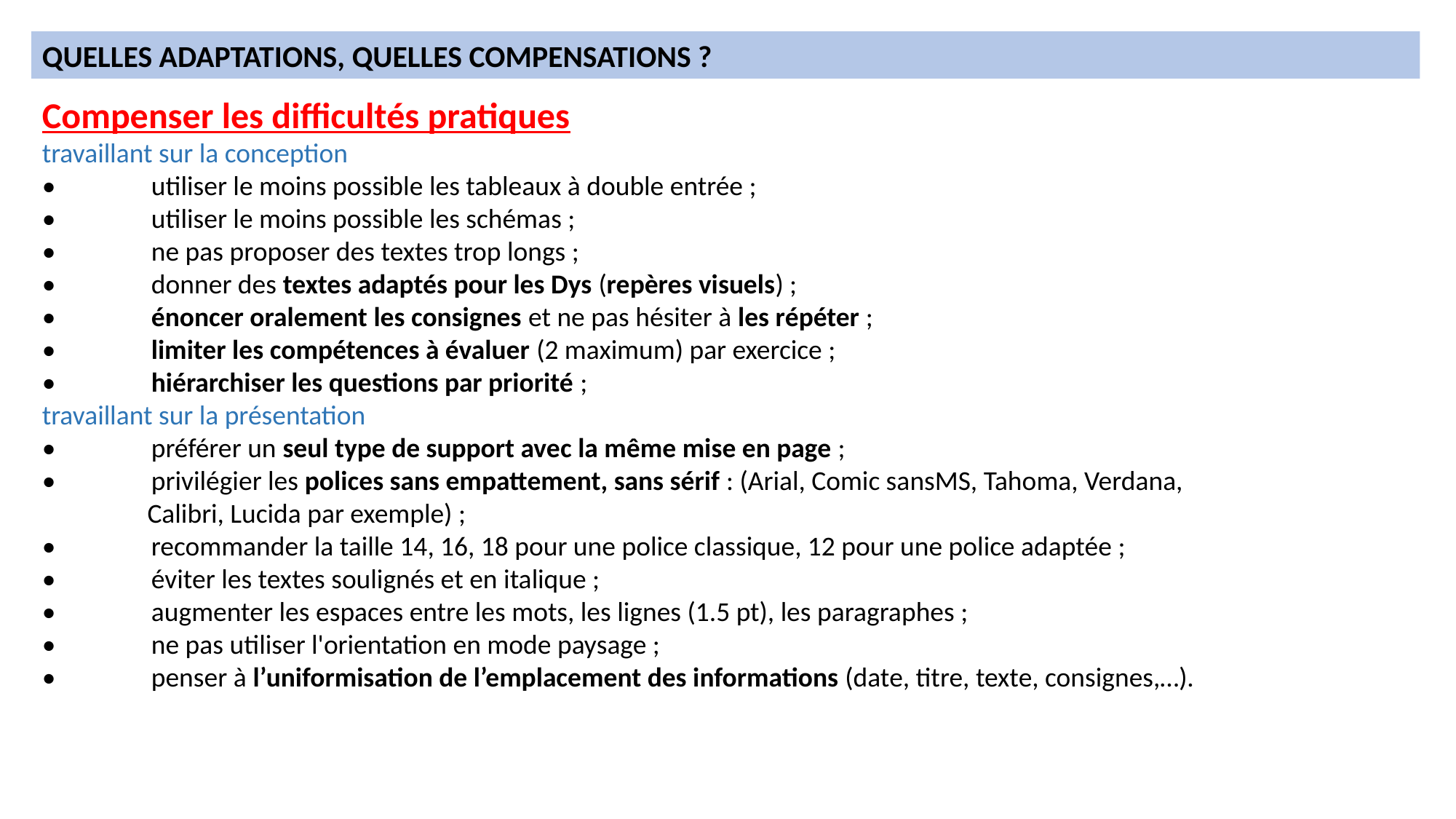

QUELLES ADAPTATIONS, QUELLES COMPENSATIONS ?
Compenser les difficultés pratiques
travaillant sur la conception
•	utiliser le moins possible les tableaux à double entrée ;
•	utiliser le moins possible les schémas ;
•	ne pas proposer des textes trop longs ;
•	donner des textes adaptés pour les Dys (repères visuels) ;
•	énoncer oralement les consignes et ne pas hésiter à les répéter ;
•	limiter les compétences à évaluer (2 maximum) par exercice ;
•	hiérarchiser les questions par priorité ;
travaillant sur la présentation
•	préférer un seul type de support avec la même mise en page ;
•	privilégier les polices sans empattement, sans sérif : (Arial, Comic sansMS, Tahoma, Verdana,
                 Calibri, Lucida par exemple) ;
•	recommander la taille 14, 16, 18 pour une police classique, 12 pour une police adaptée ;
•	éviter les textes soulignés et en italique ;
•	augmenter les espaces entre les mots, les lignes (1.5 pt), les paragraphes ;
•	ne pas utiliser l'orientation en mode paysage ;
•	penser à l’uniformisation de l’emplacement des informations (date, titre, texte, consignes,…).